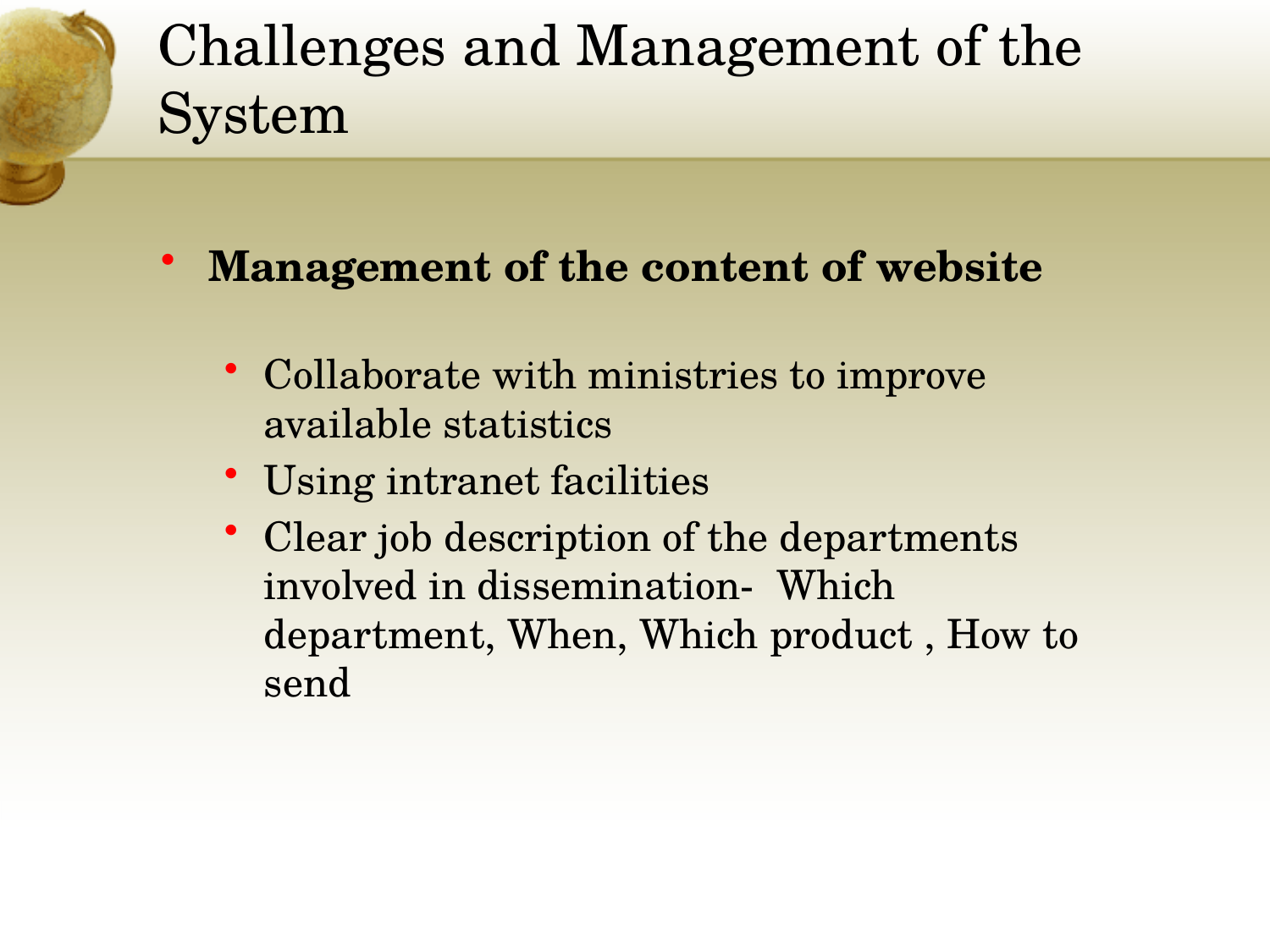

# Challenges and Management of the System
Management of the content of website
Collaborate with ministries to improve available statistics
Using intranet facilities
Clear job description of the departments involved in dissemination-  Which department, When, Which product , How to send